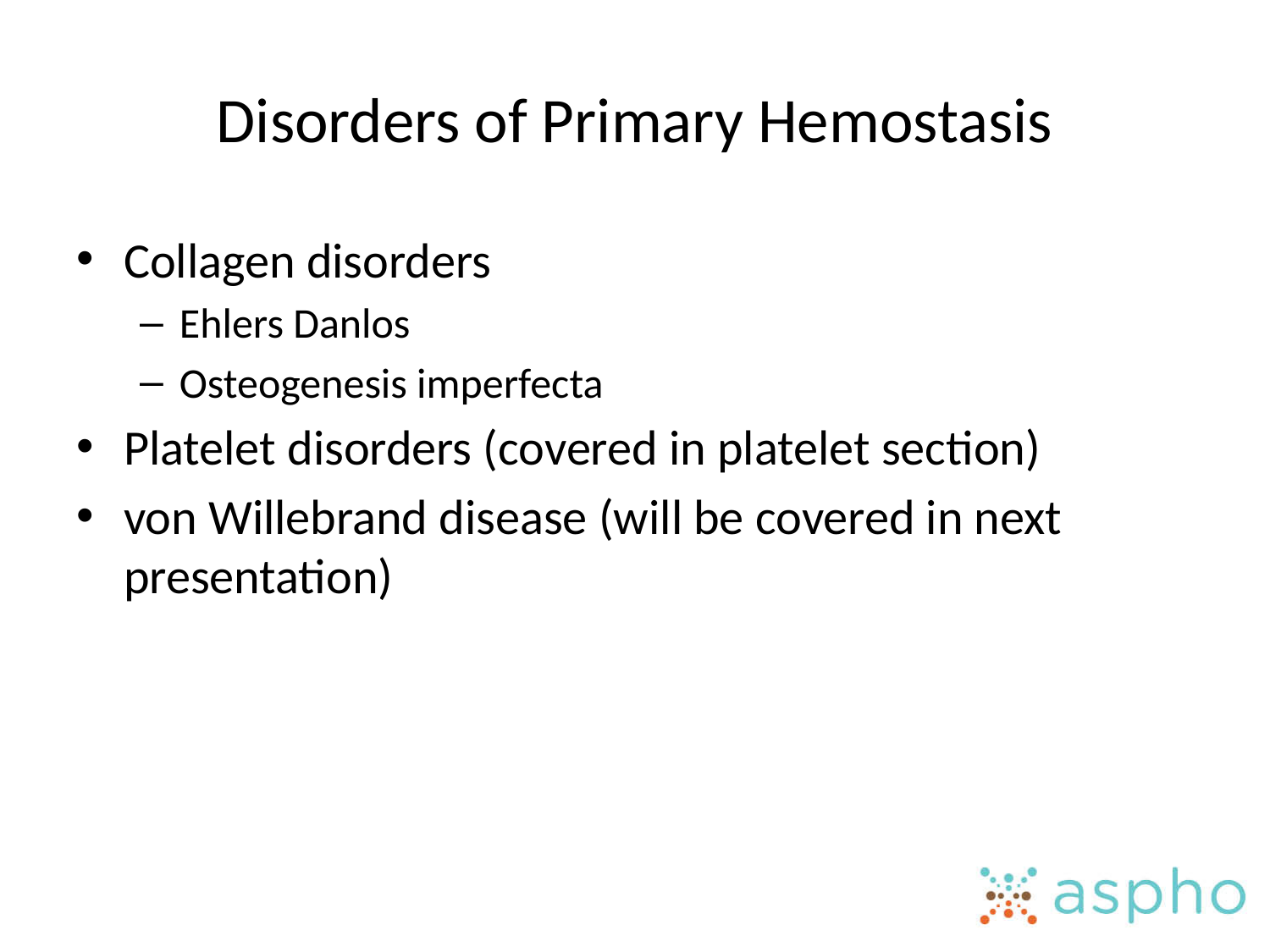

# Disorders of Primary Hemostasis
Collagen disorders
Ehlers Danlos
Osteogenesis imperfecta
Platelet disorders (covered in platelet section)
von Willebrand disease (will be covered in next presentation)